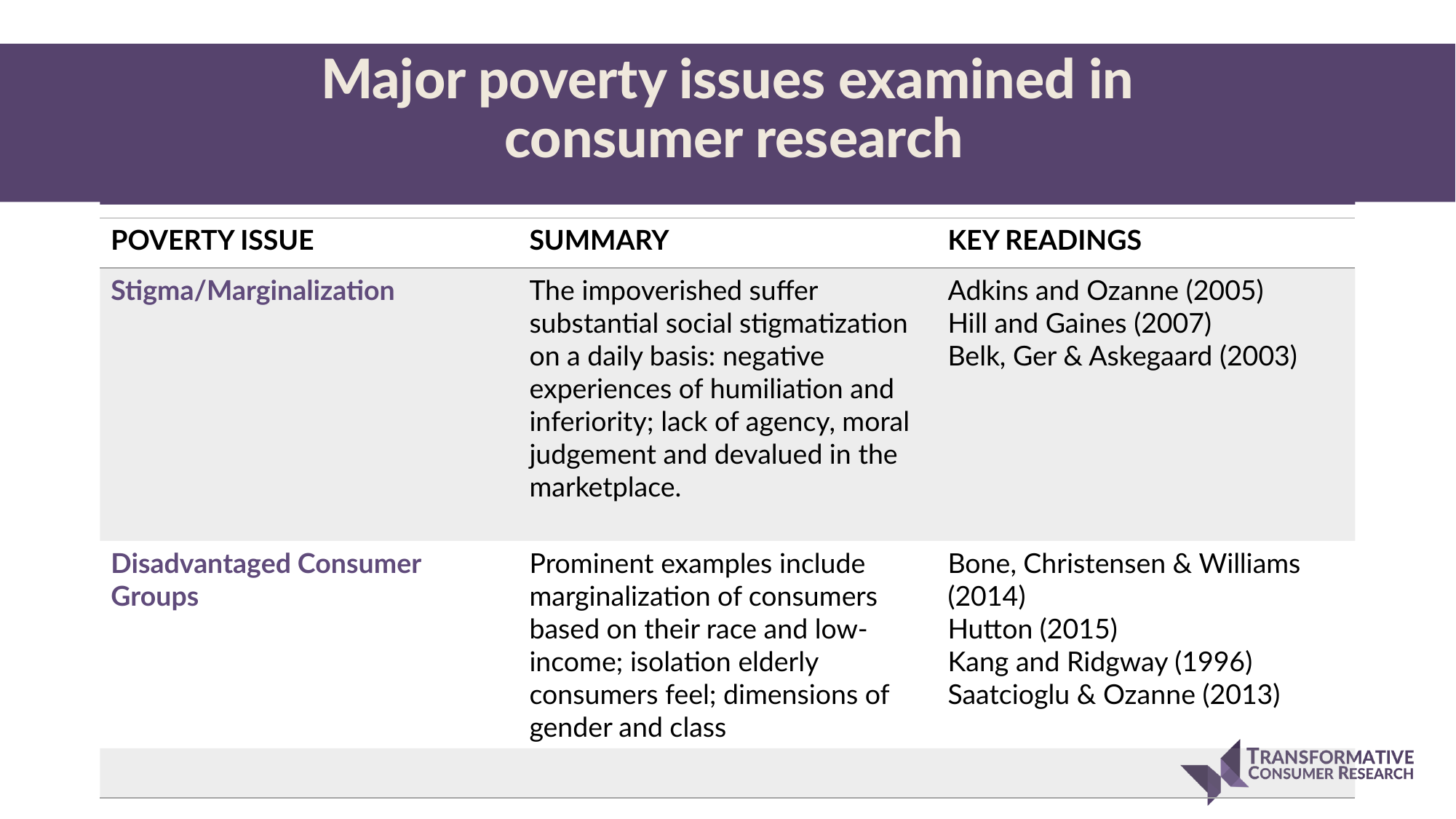

# Major poverty issues examined in consumer research
| POVERTY ISSUE | SUMMARY | KEY READINGS |
| --- | --- | --- |
| Stigma/Marginalization | The impoverished suffer substantial social stigmatization on a daily basis: negative experiences of humiliation and inferiority; lack of agency, moral judgement and devalued in the marketplace. | Adkins and Ozanne (2005)  Hill and Gaines (2007) Belk, Ger & Askegaard (2003) |
| Disadvantaged Consumer Groups | Prominent examples include marginalization of consumers based on their race and low-income; isolation elderly consumers feel; dimensions of gender and class | Bone, Christensen & Williams (2014) Hutton (2015) Kang and Ridgway (1996) Saatcioglu & Ozanne (2013) |
|  |  |  |